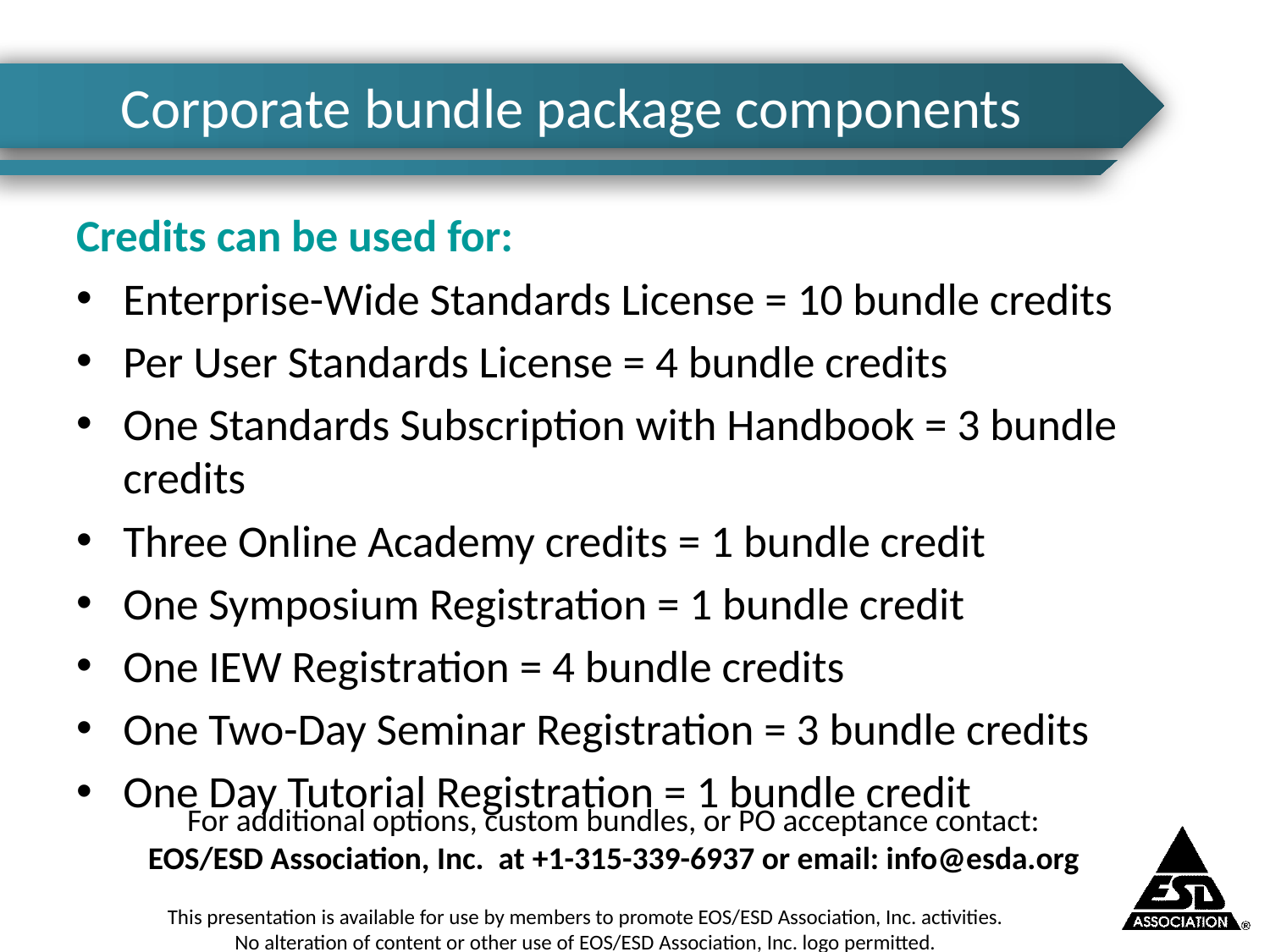

# Corporate bundle package components
Credits can be used for:
Enterprise-Wide Standards License = 10 bundle credits
Per User Standards License = 4 bundle credits
One Standards Subscription with Handbook = 3 bundle credits
Three Online Academy credits = 1 bundle credit
One Symposium Registration = 1 bundle credit
One IEW Registration = 4 bundle credits
One Two-Day Seminar Registration = 3 bundle credits
One Day Tutorial Registration = 1 bundle credit

For additional options, custom bundles, or PO acceptance contact:
EOS/ESD Association, Inc.  at +1-315-339-6937 or email: info@esda.org
This presentation is available for use by members to promote EOS/ESD Association, Inc. activities.
No alteration of content or other use of EOS/ESD Association, Inc. logo permitted.